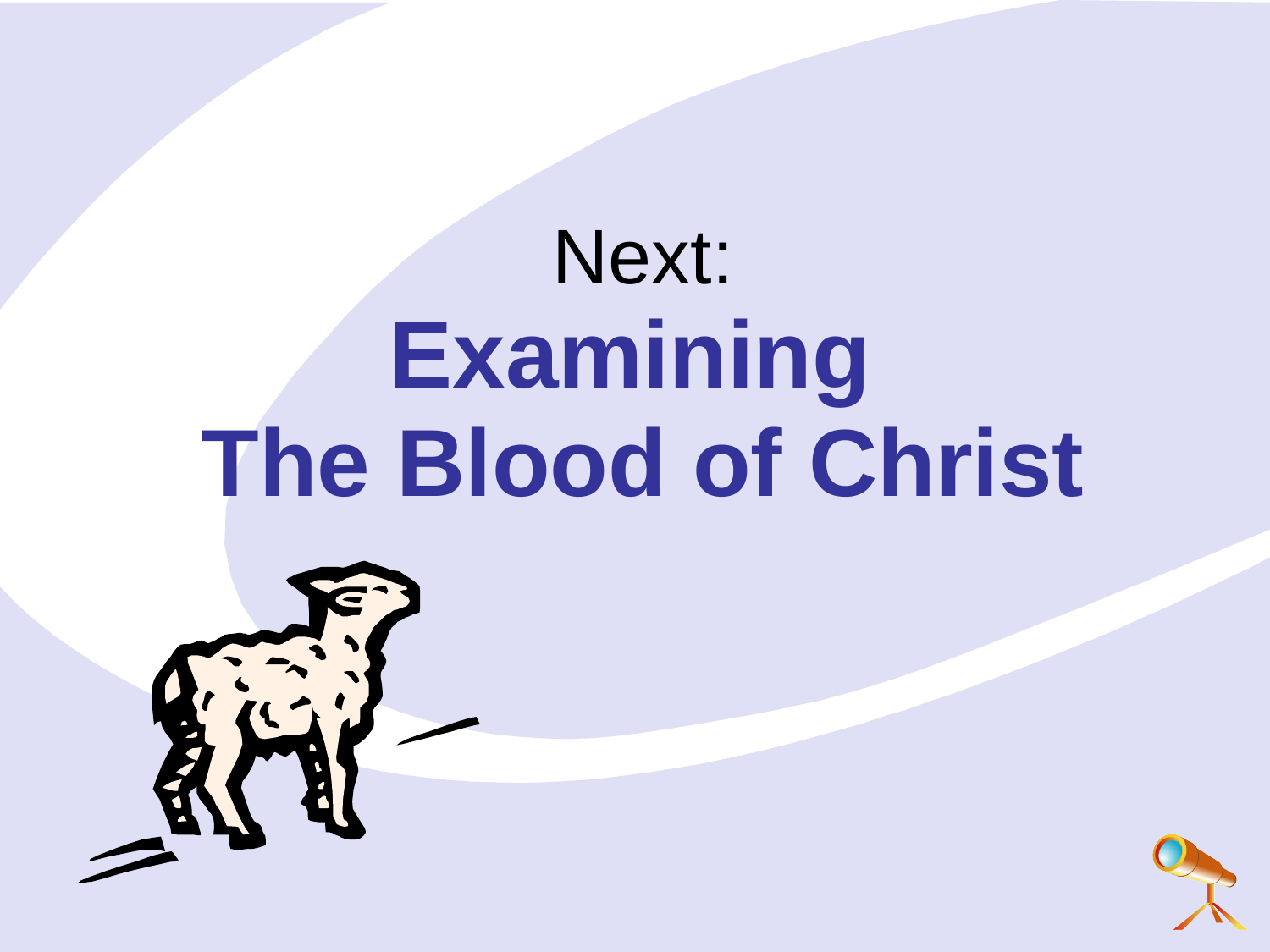

# Next: Examining The Blood of Christ